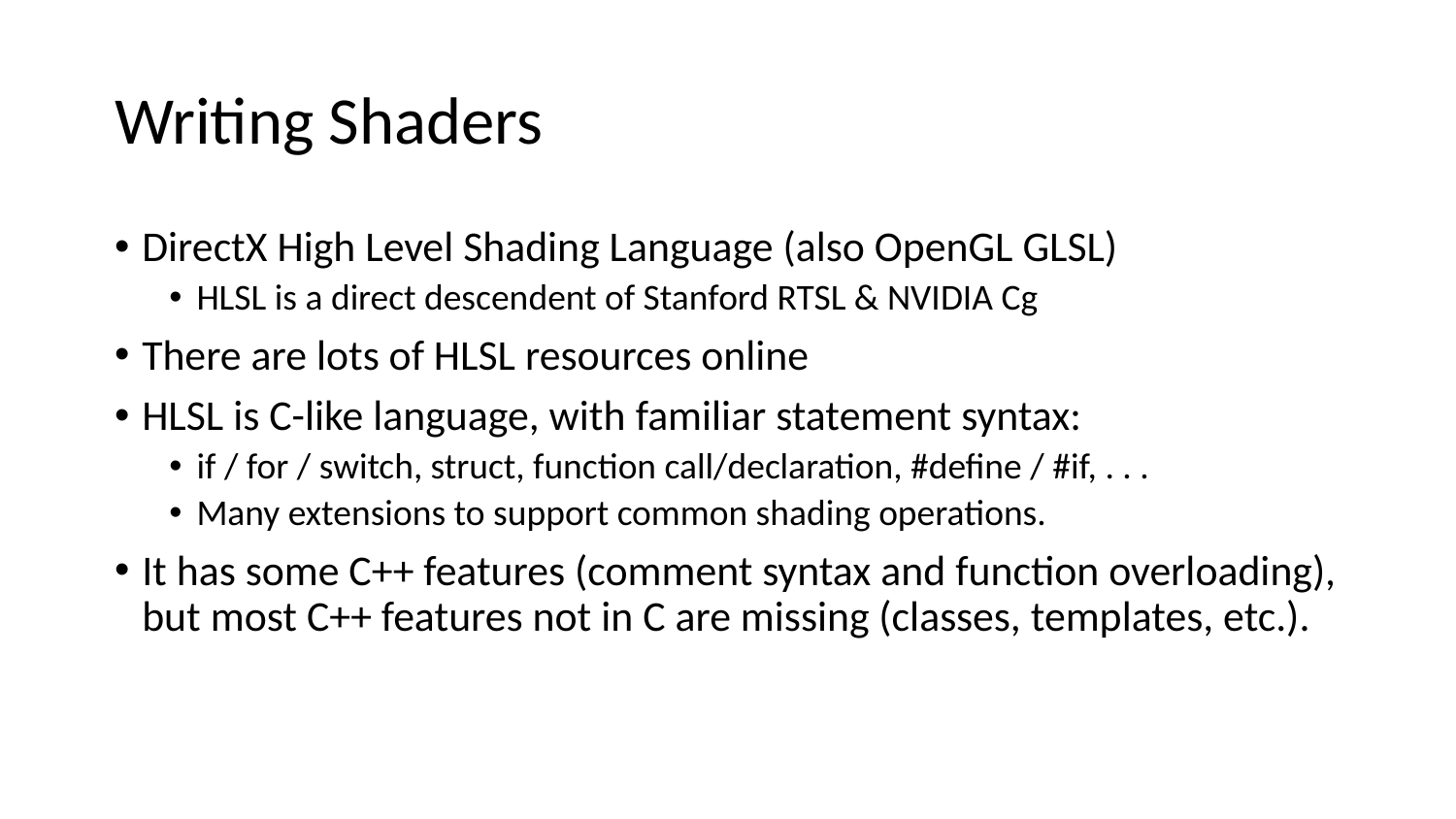

# Writing Shaders
DirectX High Level Shading Language (also OpenGL GLSL)
HLSL is a direct descendent of Stanford RTSL & NVIDIA Cg
There are lots of HLSL resources online
HLSL is C-like language, with familiar statement syntax:
if / for / switch, struct, function call/declaration, #define / #if, . . .
Many extensions to support common shading operations.
It has some C++ features (comment syntax and function overloading), but most C++ features not in C are missing (classes, templates, etc.).